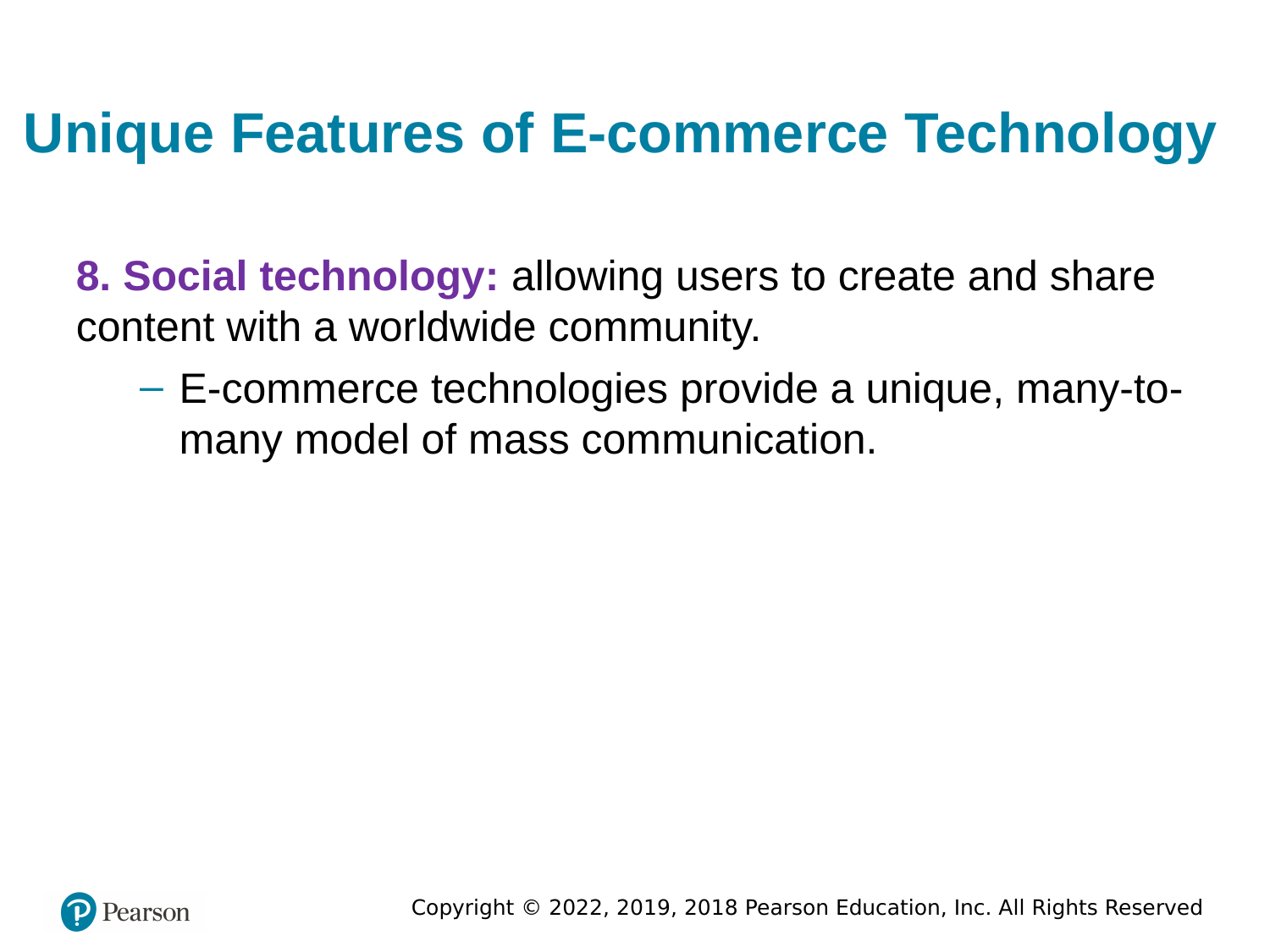

# Unique Features of E-commerce Technology
8. Social technology: allowing users to create and share content with a worldwide community.
E-commerce technologies provide a unique, many-to-many model of mass communication.